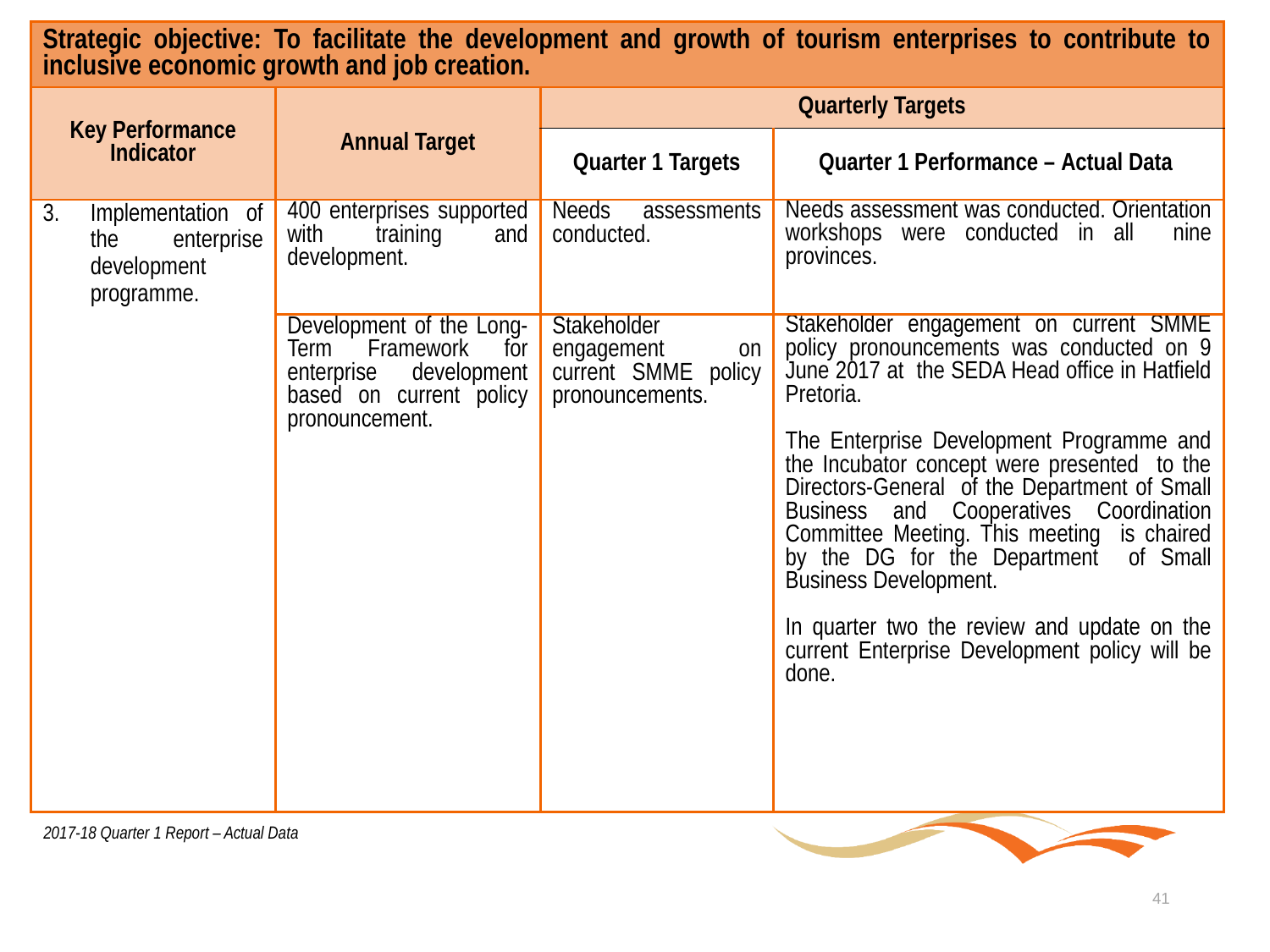

| Strategic objective: To facilitate the development and growth of tourism enterprises to contribute to inclusive economic growth and job creation. |  |  |  |
| --- | --- | --- | --- |
| Key Performance Indicator | Annual Target | Quarterly Targets |  |
|  |  | Quarter 1 Targets | Quarter 1 Performance – Actual Data |
| Implementation of the enterprise development programme. | 400 enterprises supported with training and development. | Needs assessments conducted. | Needs assessment was conducted. Orientation workshops were conducted in all nine provinces. |
|  | Development of the Long-Term Framework for enterprise development based on current policy pronouncement. | Stakeholder engagement on current SMME policy pronouncements. | Stakeholder engagement on current SMME policy pronouncements was conducted on 9 June 2017 at the SEDA Head office in Hatfield Pretoria. The Enterprise Development Programme and the Incubator concept were presented to the Directors-General of the Department of Small Business and Cooperatives Coordination Committee Meeting. This meeting is chaired by the DG for the Department of Small Business Development. In quarter two the review and update on the current Enterprise Development policy will be done. |

2017-18 Quarter 1 Report – Actual Data
41